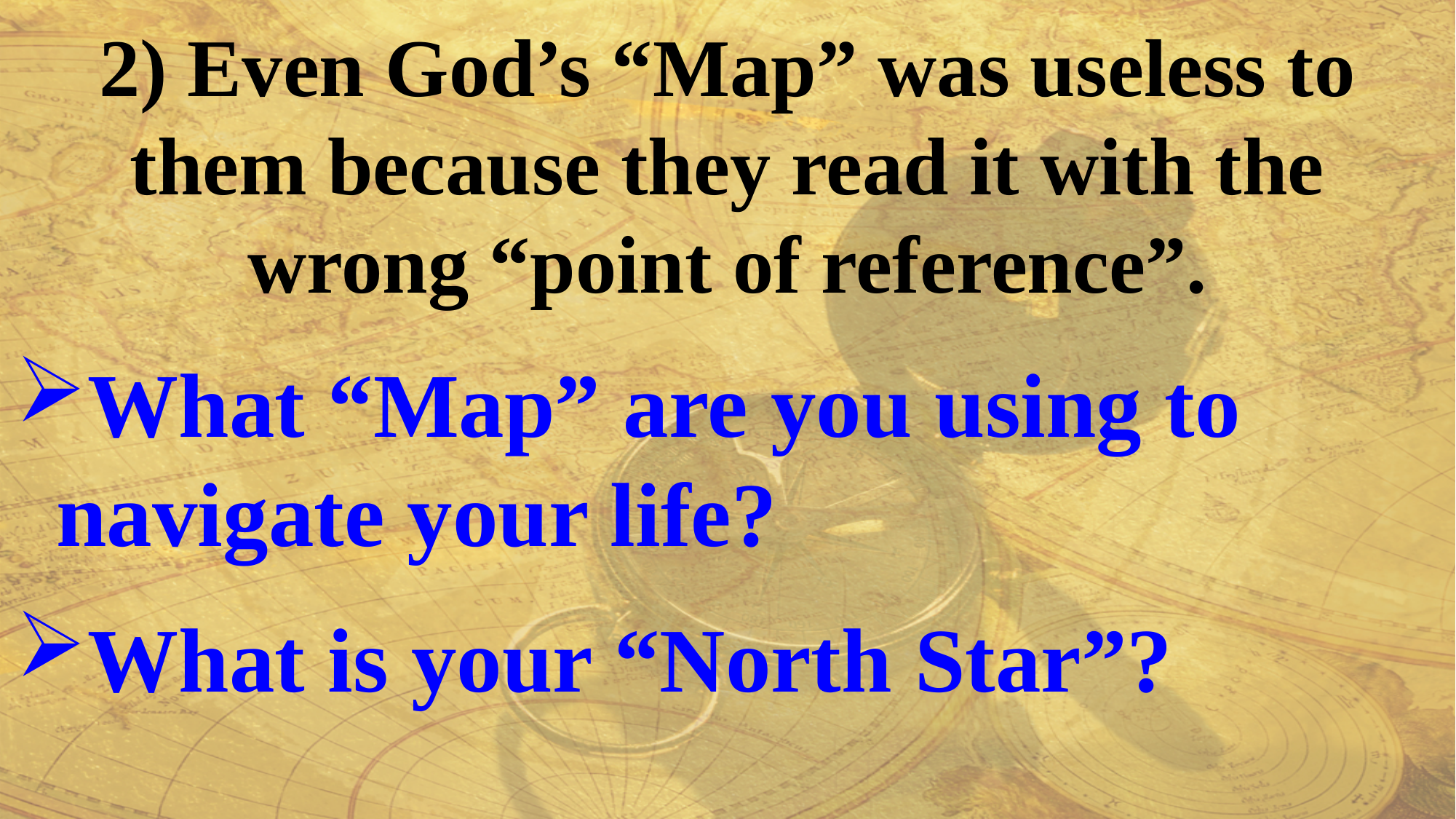

2) Even God’s “Map” was useless to them because they read it with the wrong “point of reference”.
What “Map” are you using to navigate your life?
What is your “North Star”?